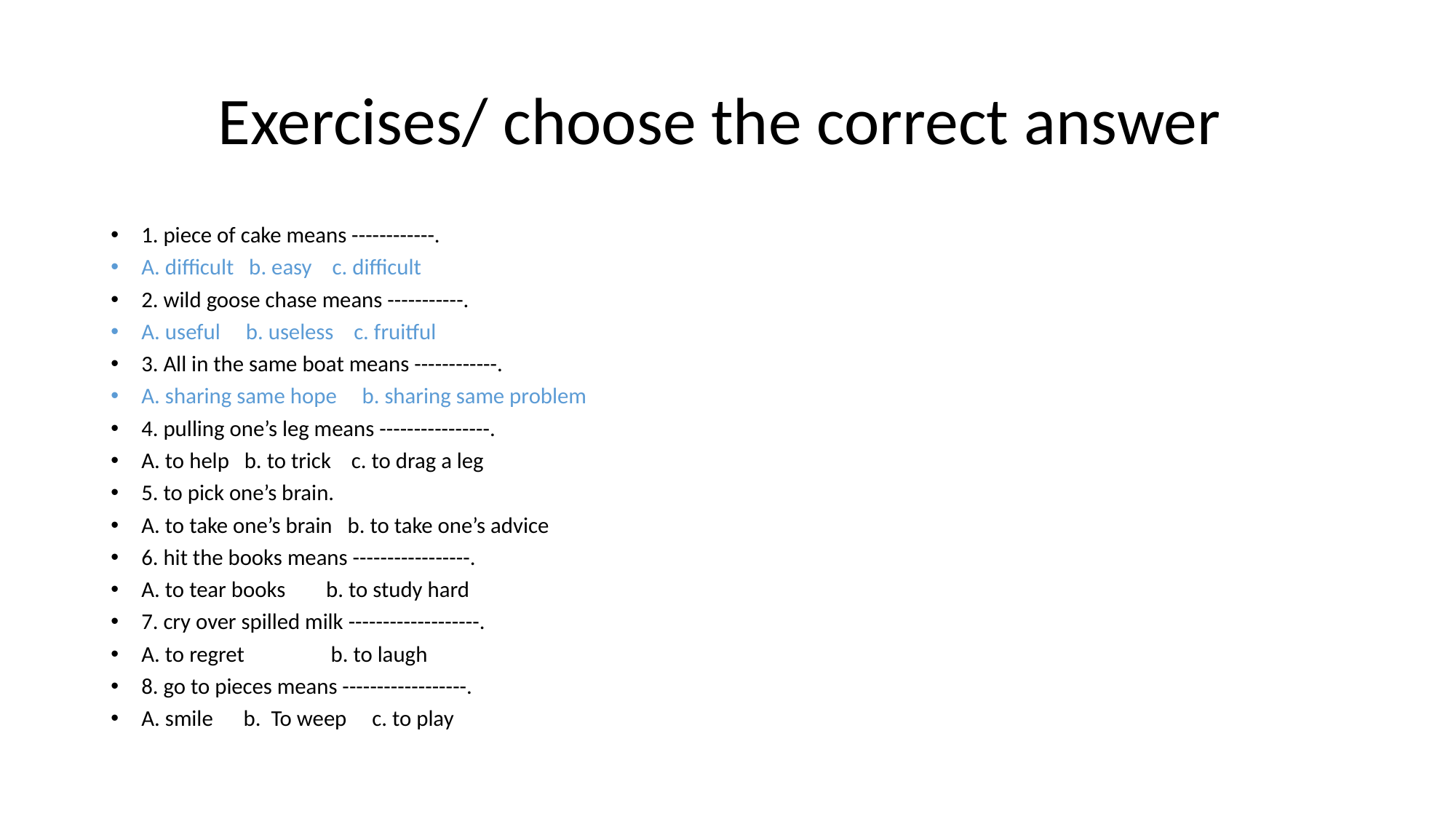

# Exercises/ choose the correct answer
1. piece of cake means ------------.
A. difficult   b. easy    c. difficult
2. wild goose chase means -----------.
A. useful     b. useless    c. fruitful
3. All in the same boat means ------------.
A. sharing same hope     b. sharing same problem
4. pulling one’s leg means ----------------.
A. to help   b. to trick    c. to drag a leg
5. to pick one’s brain.
A. to take one’s brain   b. to take one’s advice
6. hit the books means -----------------.
A. to tear books        b. to study hard
7. cry over spilled milk -------------------.
A. to regret                 b. to laugh
8. go to pieces means ------------------.
A. smile      b.  To weep     c. to play